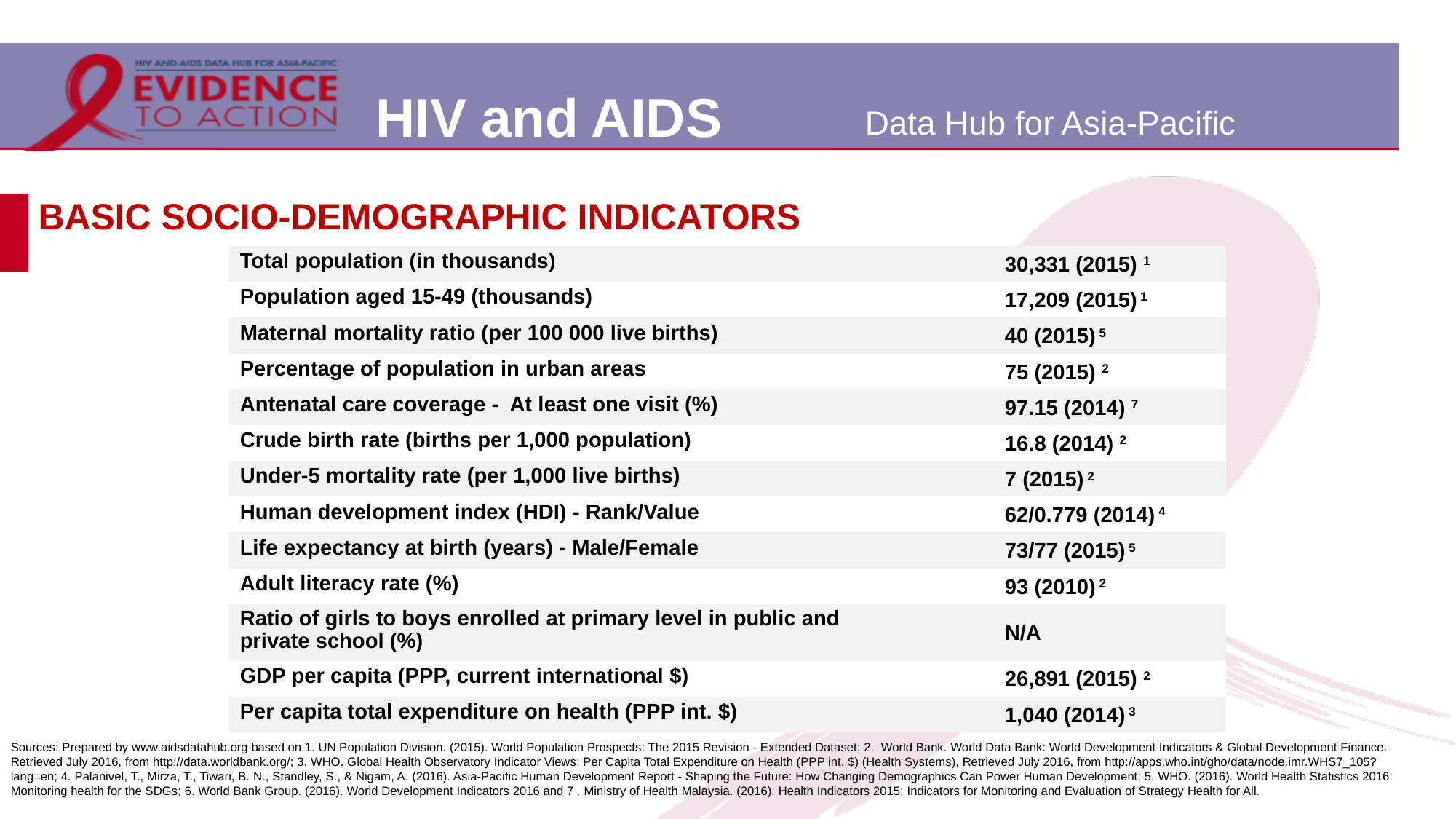

# BASIC SOCIO-DEMOGRAPHIC INDICATORS
| Total population (in thousands) | 30,331 (2015) 1 |
| --- | --- |
| Population aged 15-49 (thousands) | 17,209 (2015) 1 |
| Maternal mortality ratio (per 100 000 live births) | 40 (2015) 5 |
| Percentage of population in urban areas | 75 (2015) 2 |
| Antenatal care coverage - At least one visit (%) | 97.15 (2014) 7 |
| Crude birth rate (births per 1,000 population) | 16.8 (2014) 2 |
| Under-5 mortality rate (per 1,000 live births) | 7 (2015) 2 |
| Human development index (HDI) - Rank/Value | 62/0.779 (2014) 4 |
| Life expectancy at birth (years) - Male/Female | 73/77 (2015) 5 |
| Adult literacy rate (%) | 93 (2010) 2 |
| Ratio of girls to boys enrolled at primary level in public and private school (%) | N/A |
| GDP per capita (PPP, current international $) | 26,891 (2015) 2 |
| Per capita total expenditure on health (PPP int. $) | 1,040 (2014) 3 |
Sources: Prepared by www.aidsdatahub.org based on 1. UN Population Division. (2015). World Population Prospects: The 2015 Revision - Extended Dataset; 2.  World Bank. World Data Bank: World Development Indicators & Global Development Finance. Retrieved July 2016, from http://data.worldbank.org/; 3. WHO. Global Health Observatory Indicator Views: Per Capita Total Expenditure on Health (PPP int. $) (Health Systems), Retrieved July 2016, from http://apps.who.int/gho/data/node.imr.WHS7_105?lang=en; 4. Palanivel, T., Mirza, T., Tiwari, B. N., Standley, S., & Nigam, A. (2016). Asia-Pacific Human Development Report - Shaping the Future: How Changing Demographics Can Power Human Development; 5. WHO. (2016). World Health Statistics 2016: Monitoring health for the SDGs; 6. World Bank Group. (2016). World Development Indicators 2016 and 7 . Ministry of Health Malaysia. (2016). Health Indicators 2015: Indicators for Monitoring and Evaluation of Strategy Health for All.